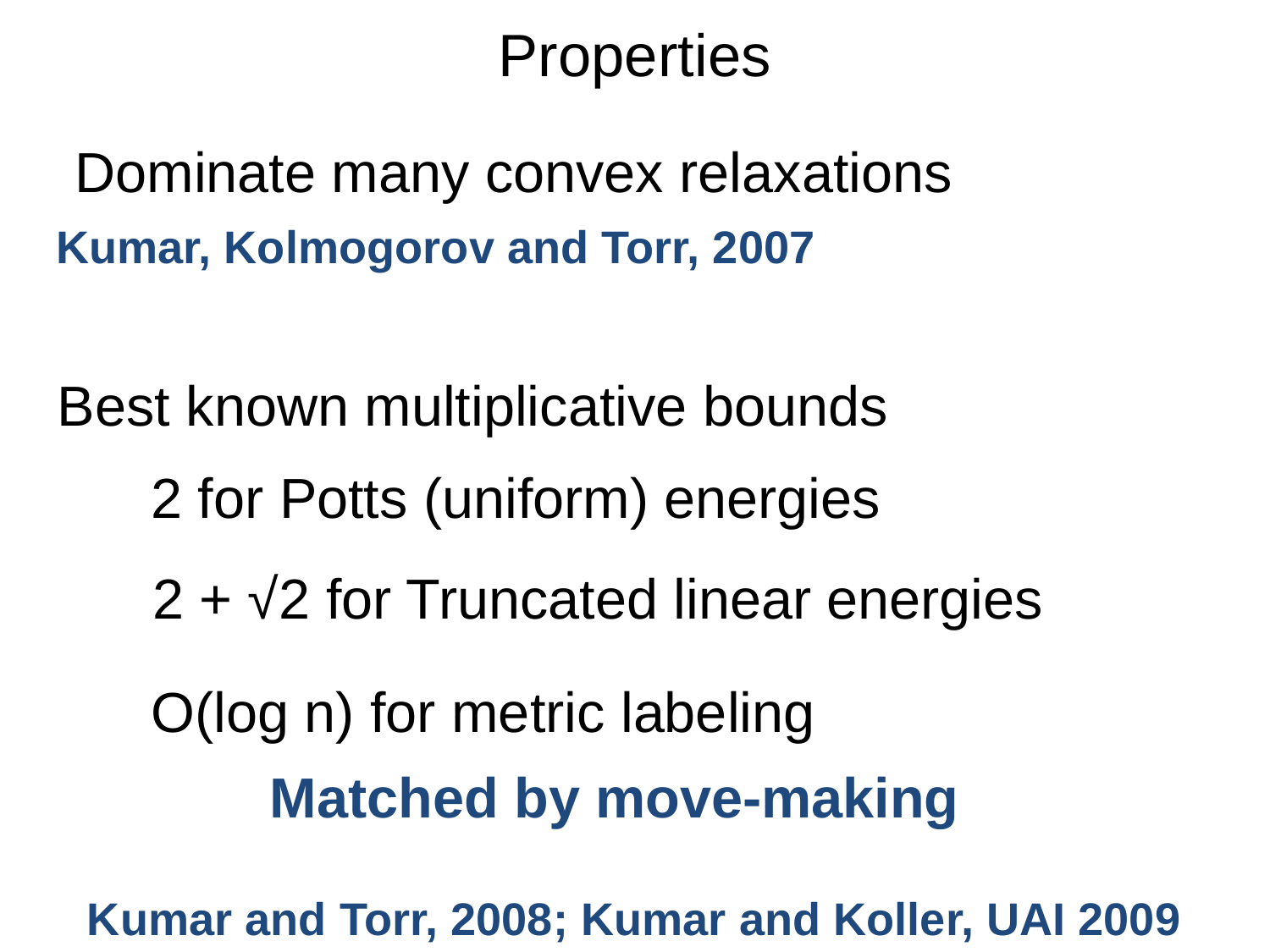

# Properties
Dominate many convex relaxations
Kumar, Kolmogorov and Torr, 2007
Best known multiplicative bounds
2 for Potts (uniform) energies
2 + √2 for Truncated linear energies
O(log n) for metric labeling
Matched by move-making
Kumar and Torr, 2008; Kumar and Koller, UAI 2009